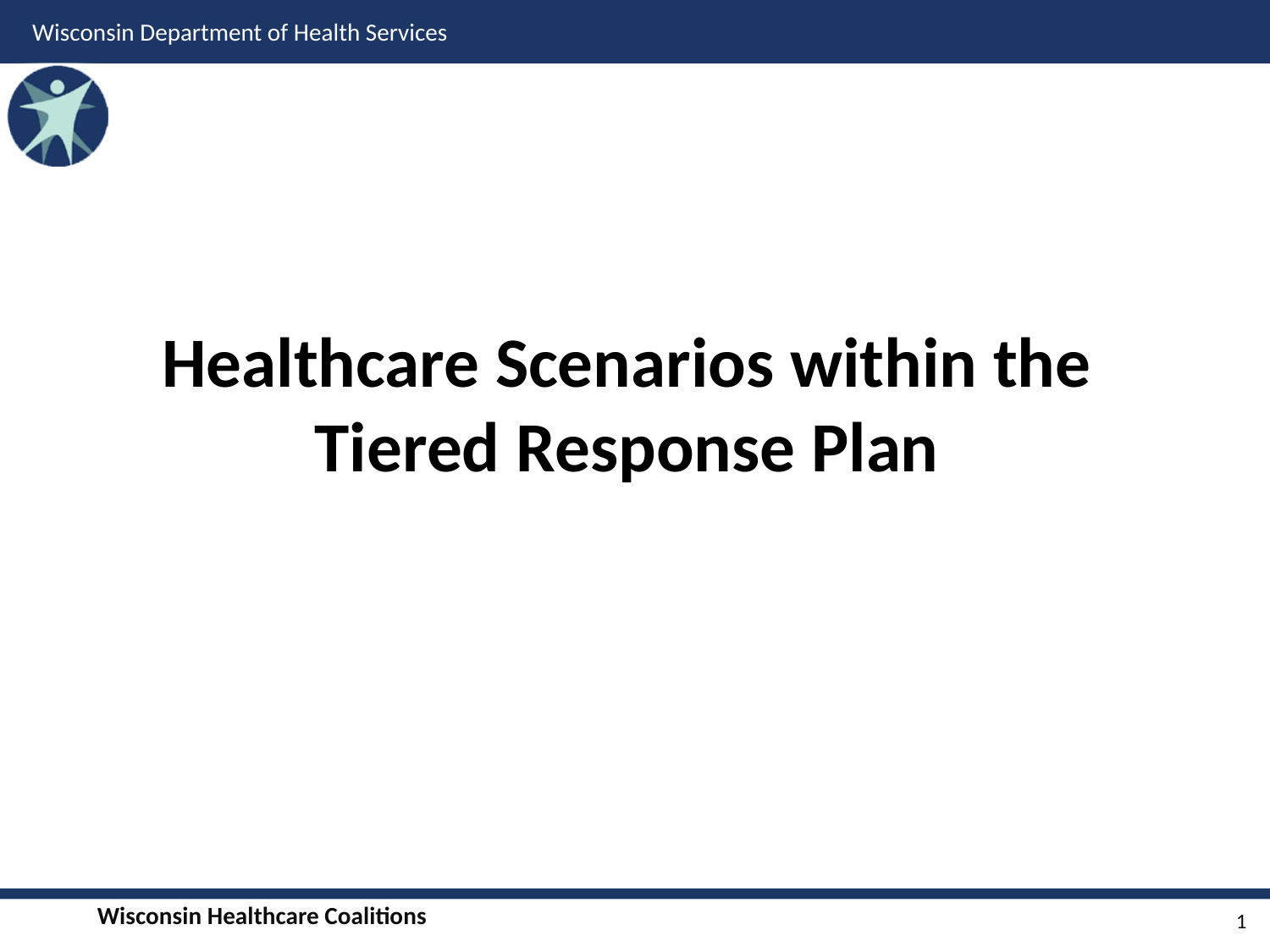

# Healthcare Scenarios within the Tiered Response Plan

1